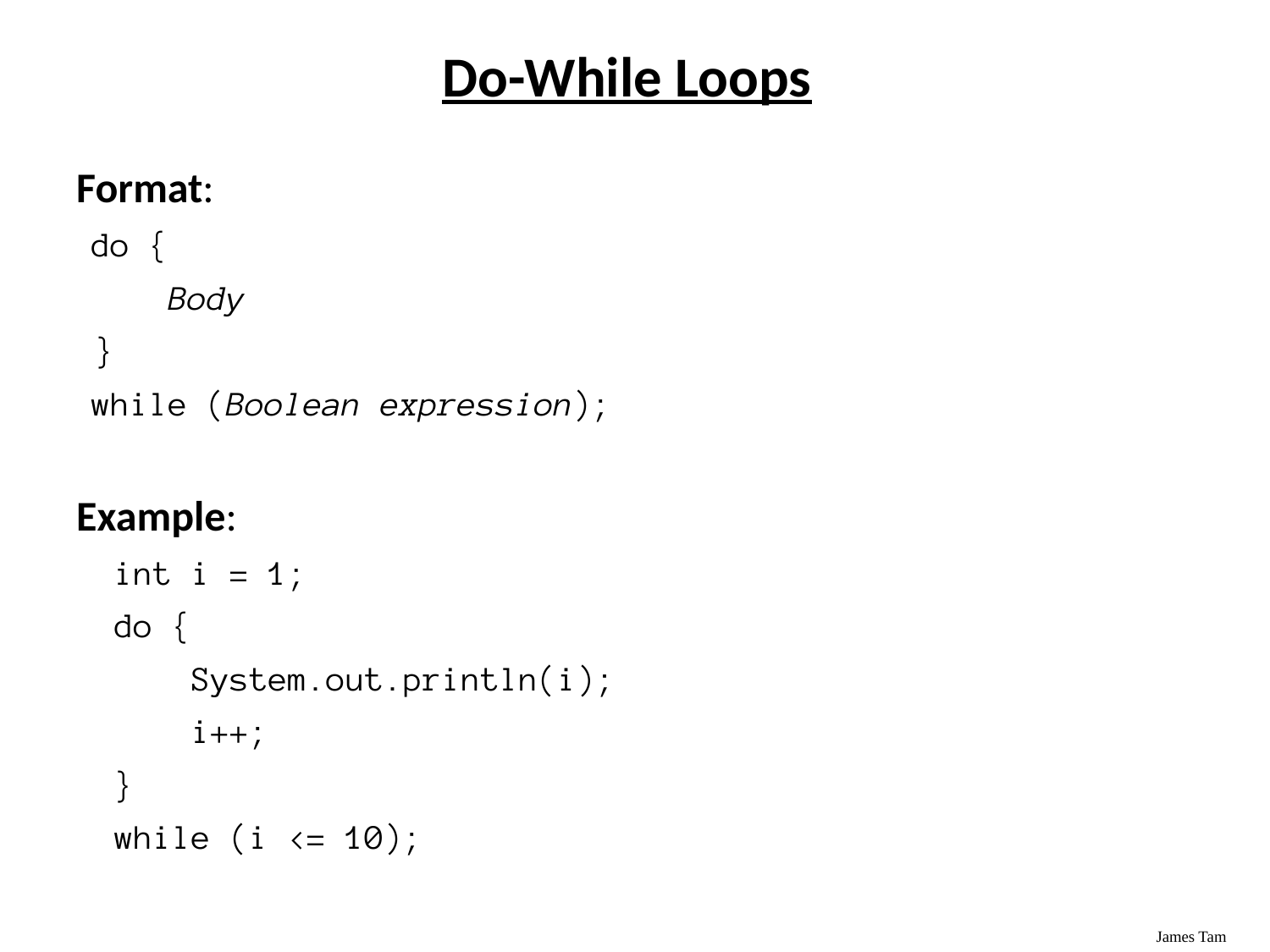

# Do-While Loops
Format:
	do {
	    Body
 }
	while (Boolean expression);

Example:
  int i = 1;
  do {
      System.out.println(i);
      i++;
  }
  while (i <= 10);